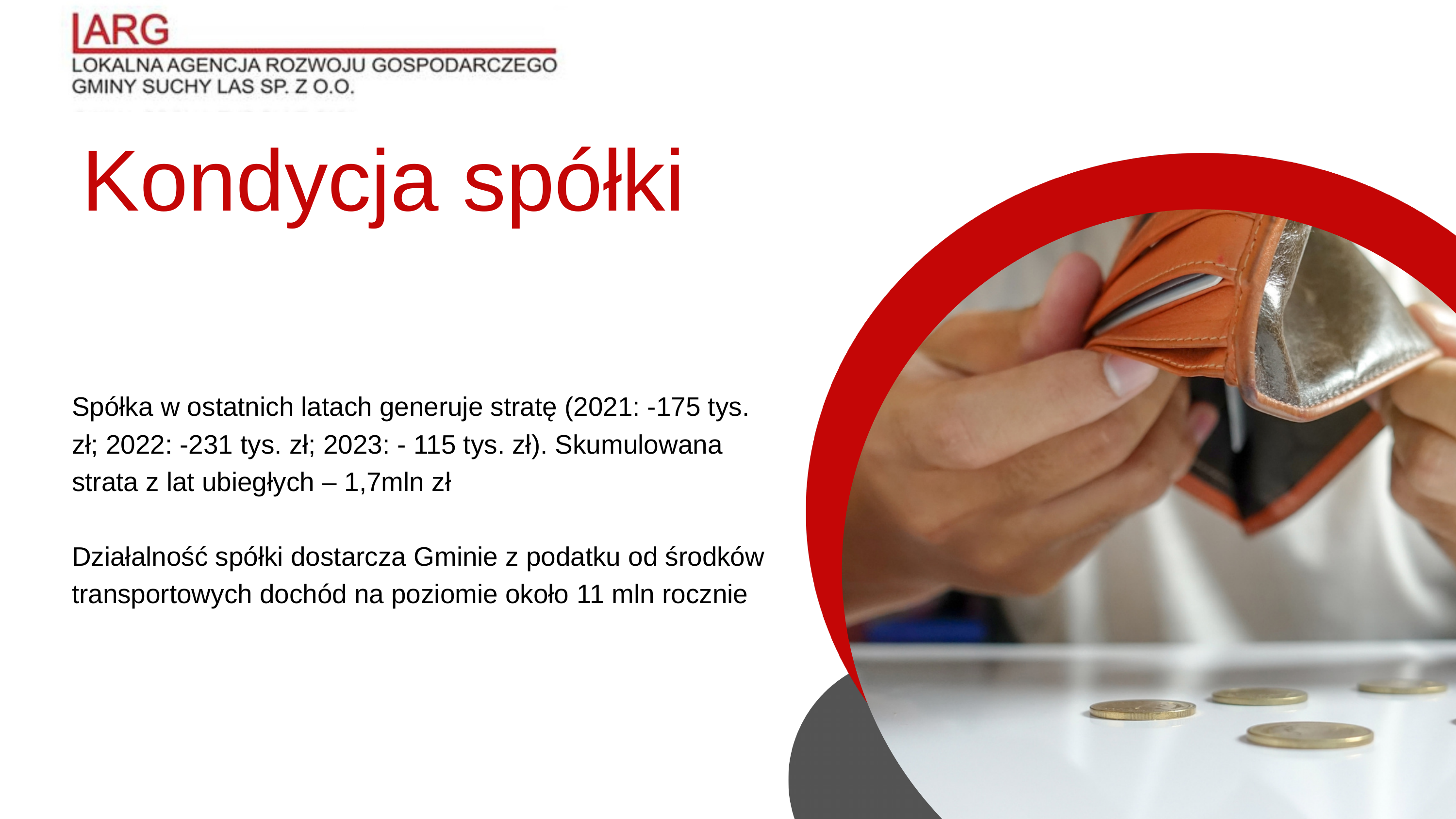

Kondycja spółki

Spółka w ostatnich latach generuje stratę (2021: -175 tys. zł; 2022: -231 tys. zł; 2023: - 115 tys. zł). Skumulowana strata z lat ubiegłych – 1,7mln zł

Działalność spółki dostarcza Gminie z podatku od środków transportowych dochód na poziomie około 11 mln rocznie